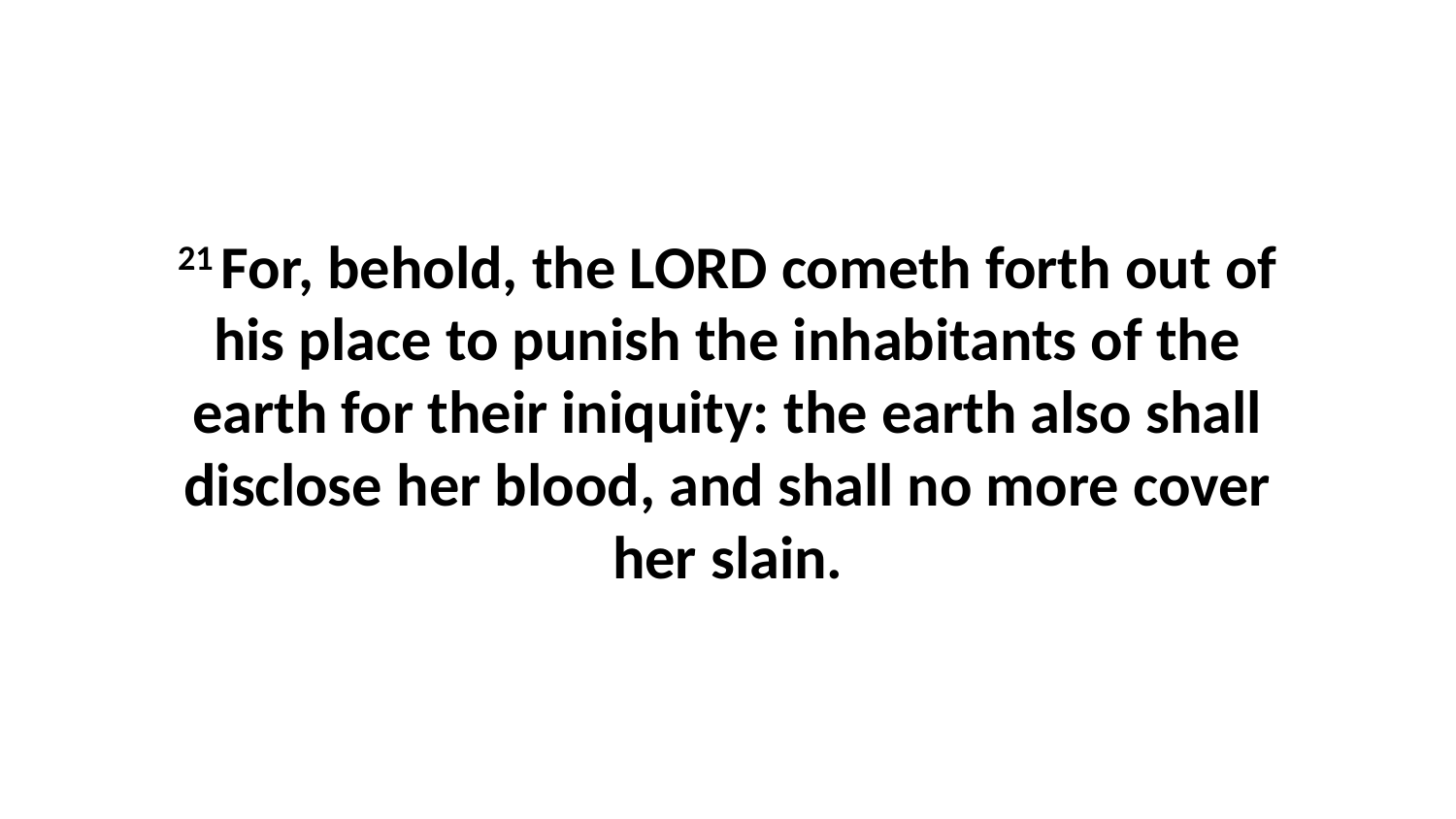

21 For, behold, the LORD cometh forth out of his place to punish the inhabitants of the earth for their iniquity: the earth also shall disclose her blood, and shall no more cover her slain.